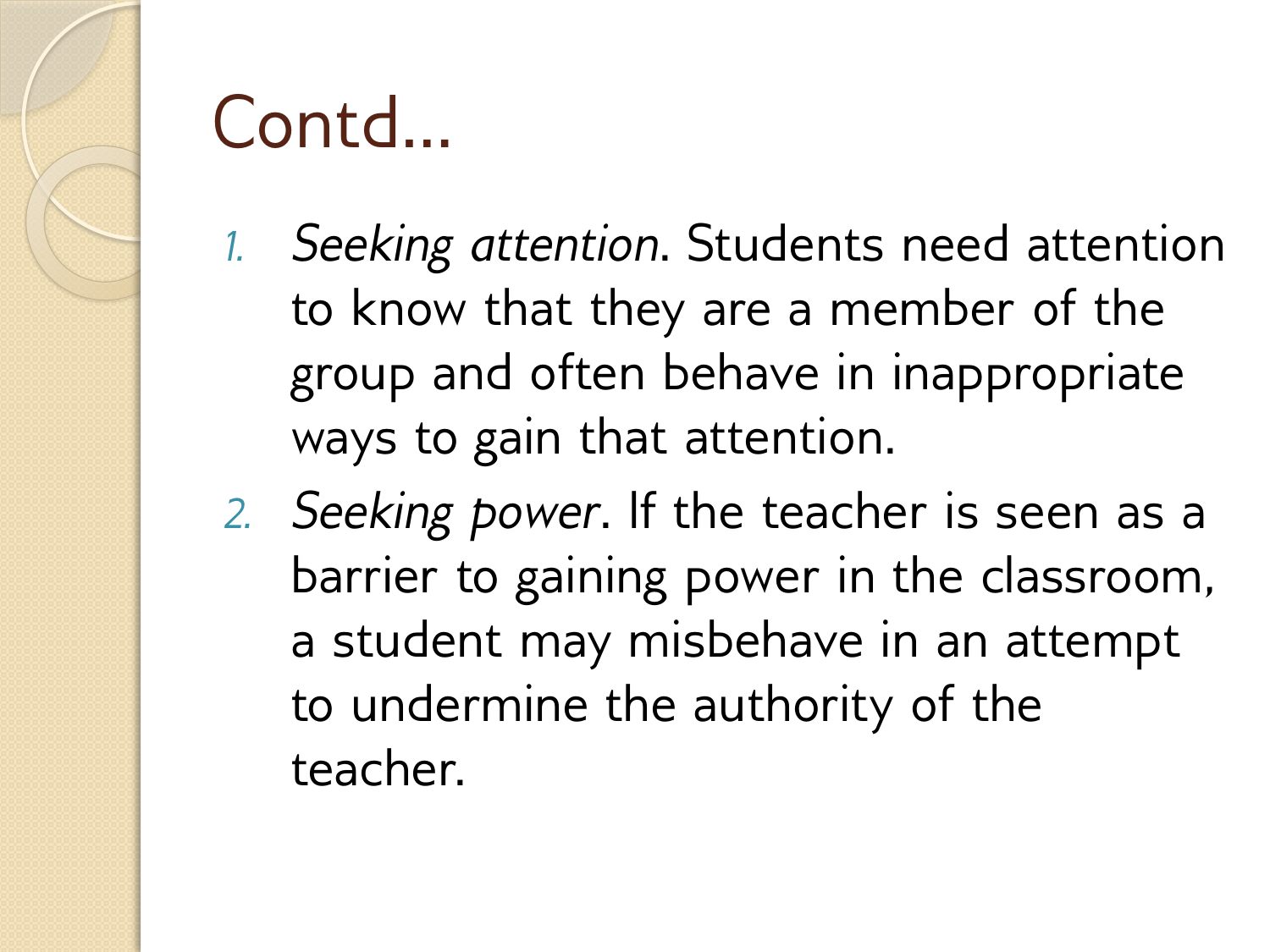

# Contd…
Seeking attention. Students need attention to know that they are a member of the group and often behave in inappropriate ways to gain that attention.
Seeking power. If the teacher is seen as a barrier to gaining power in the classroom, a student may misbehave in an attempt to undermine the authority of the teacher.